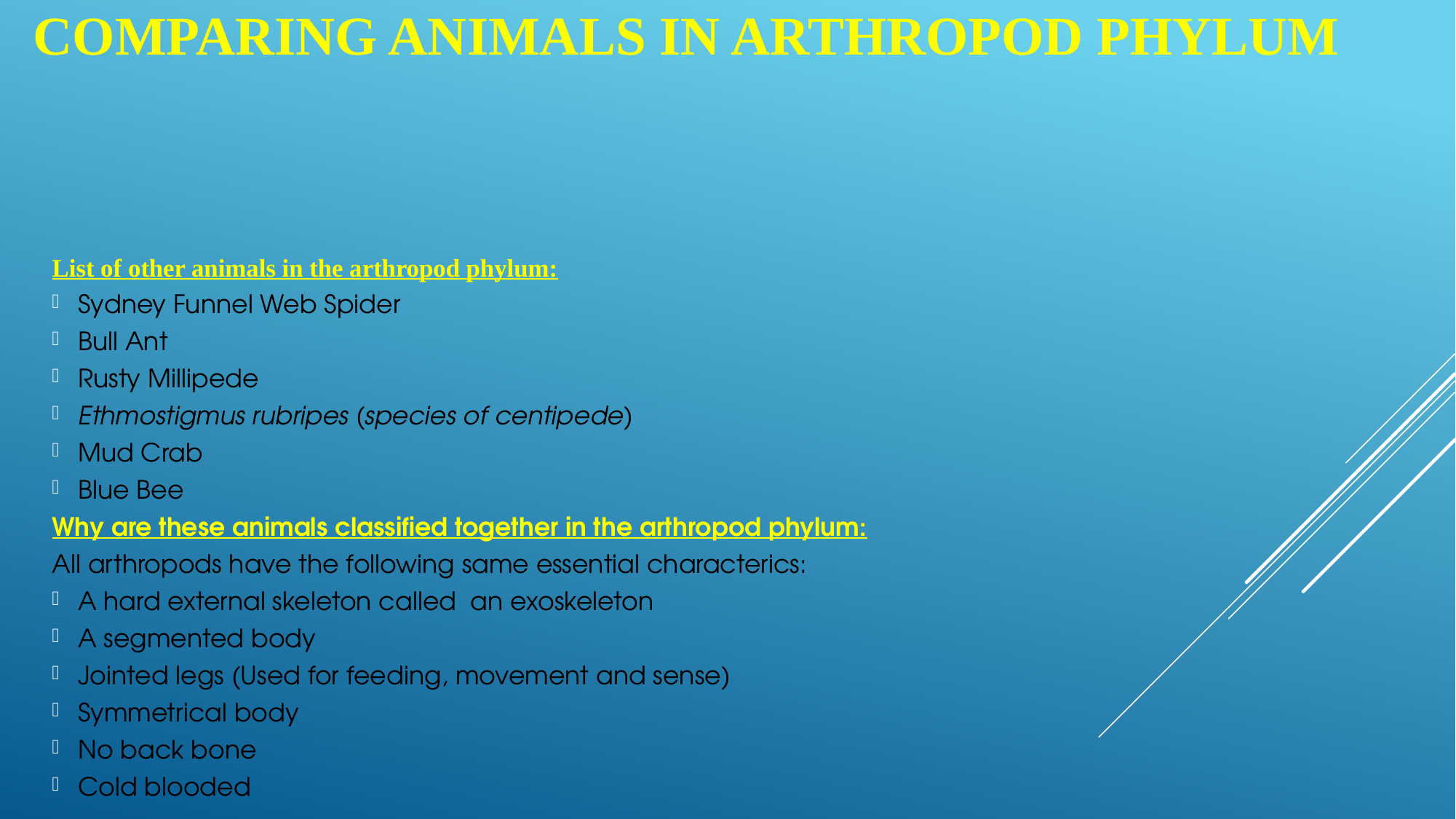

# Comparing animals in arthropod Phylum
List of other animals in the arthropod phylum:
Sydney Funnel Web Spider
Bull Ant
Rusty Millipede
Ethmostigmus rubripes (species of centipede)
Mud Crab
Blue Bee
Why are these animals classified together in the arthropod phylum:
All arthropods have the following same essential characterics:
A hard external skeleton called  an exoskeleton
A segmented body
Jointed legs (Used for feeding, movement and sense)
Symmetrical body
No back bone
Cold blooded